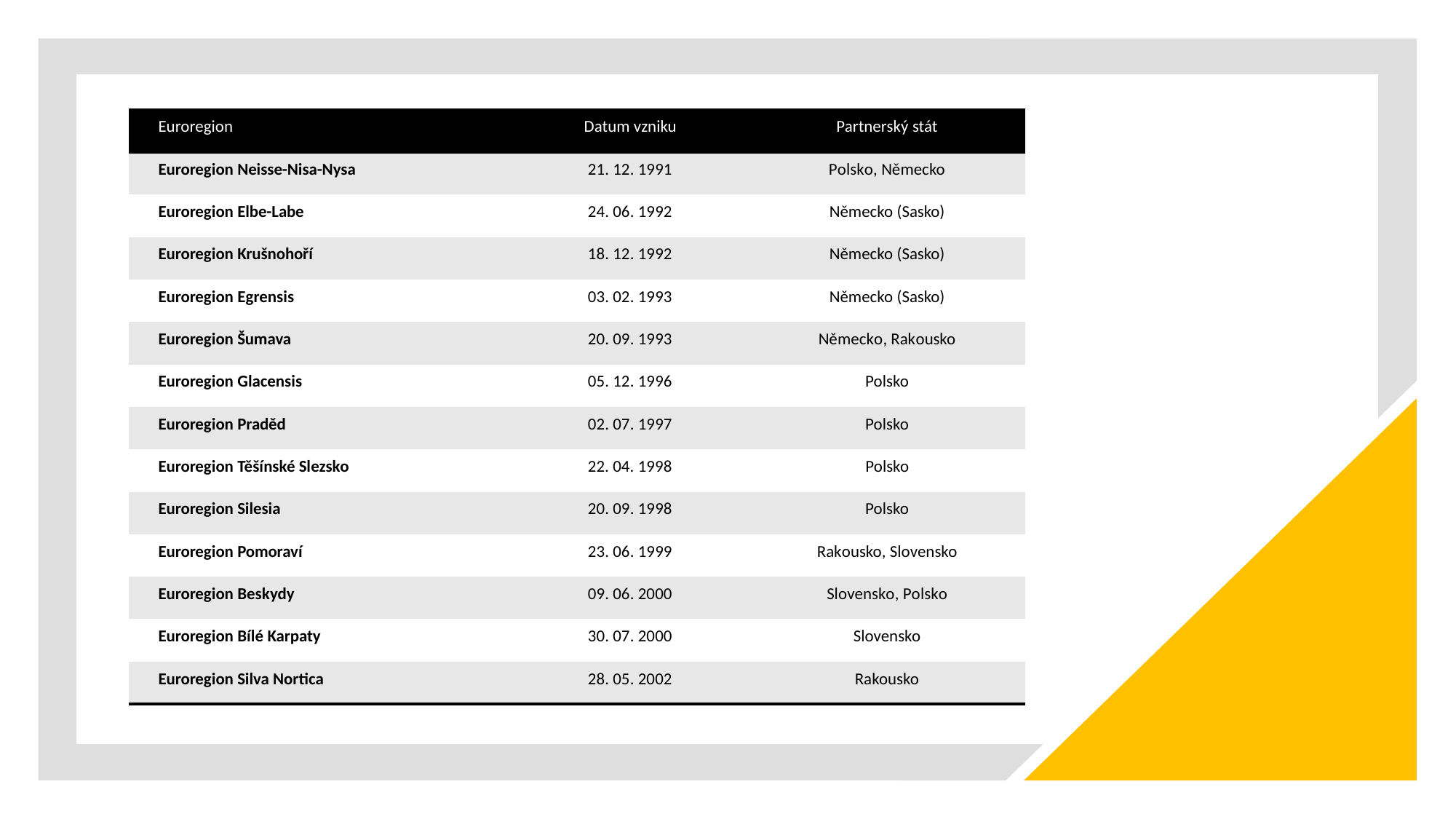

| Euroregion | Datum vzniku | Partnerský stát |
| --- | --- | --- |
| Euroregion Neisse-Nisa-Nysa | 21. 12. 1991 | Polsko, Německo |
| Euroregion Elbe-Labe | 24. 06. 1992 | Německo (Sasko) |
| Euroregion Krušnohoří | 18. 12. 1992 | Německo (Sasko) |
| Euroregion Egrensis | 03. 02. 1993 | Německo (Sasko) |
| Euroregion Šumava | 20. 09. 1993 | Německo, Rakousko |
| Euroregion Glacensis | 05. 12. 1996 | Polsko |
| Euroregion Praděd | 02. 07. 1997 | Polsko |
| Euroregion Těšínské Slezsko | 22. 04. 1998 | Polsko |
| Euroregion Silesia | 20. 09. 1998 | Polsko |
| Euroregion Pomoraví | 23. 06. 1999 | Rakousko, Slovensko |
| Euroregion Beskydy | 09. 06. 2000 | Slovensko, Polsko |
| Euroregion Bílé Karpaty | 30. 07. 2000 | Slovensko |
| Euroregion Silva Nortica | 28. 05. 2002 | Rakousko |